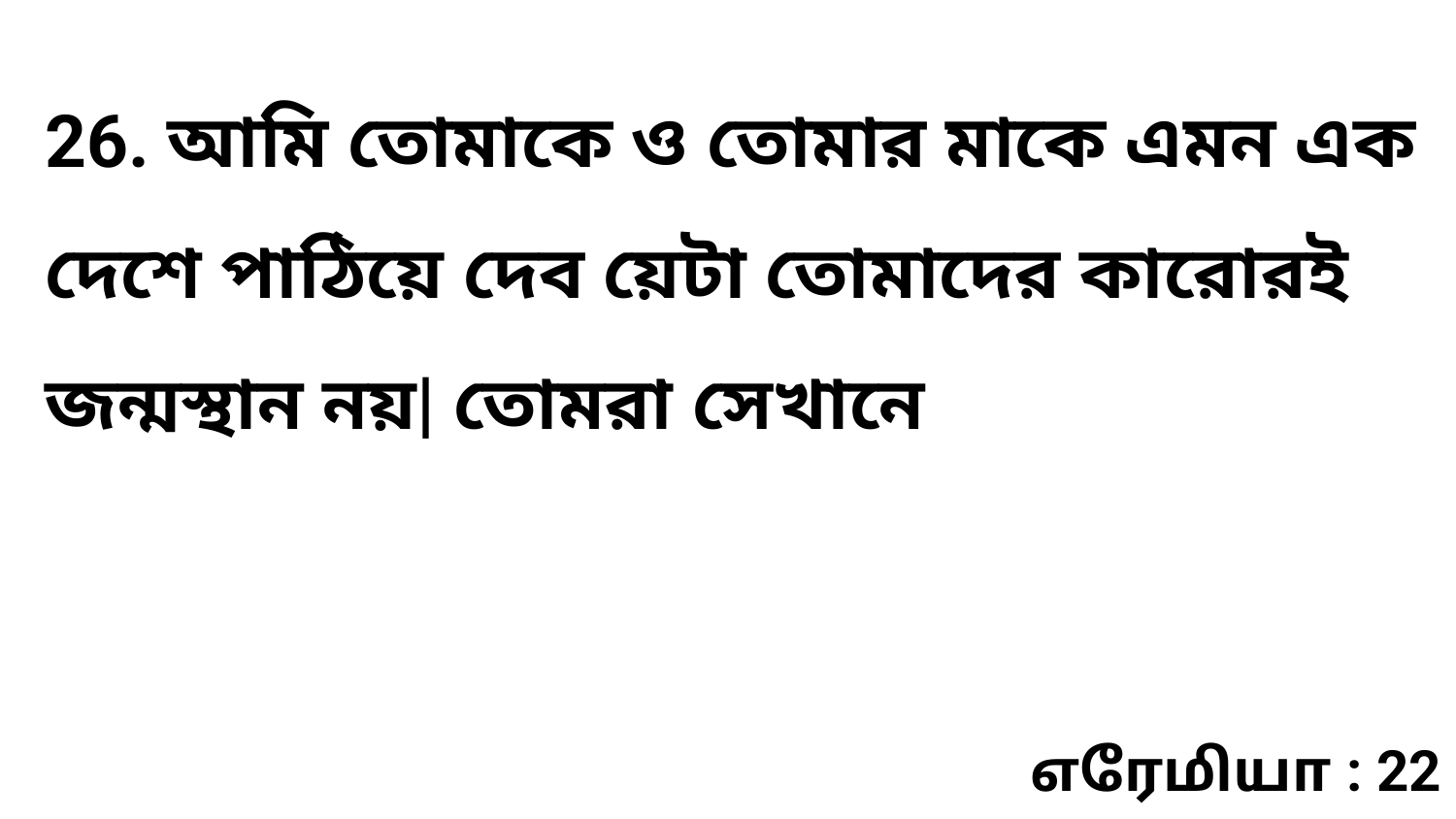

26. আমি তোমাকে ও তোমার মাকে এমন এক দেশে পাঠিয়ে দেব য়েটা তোমাদের কারোরই জন্মস্থান নয়| তোমরা সেখানে
எரேமியா : 22